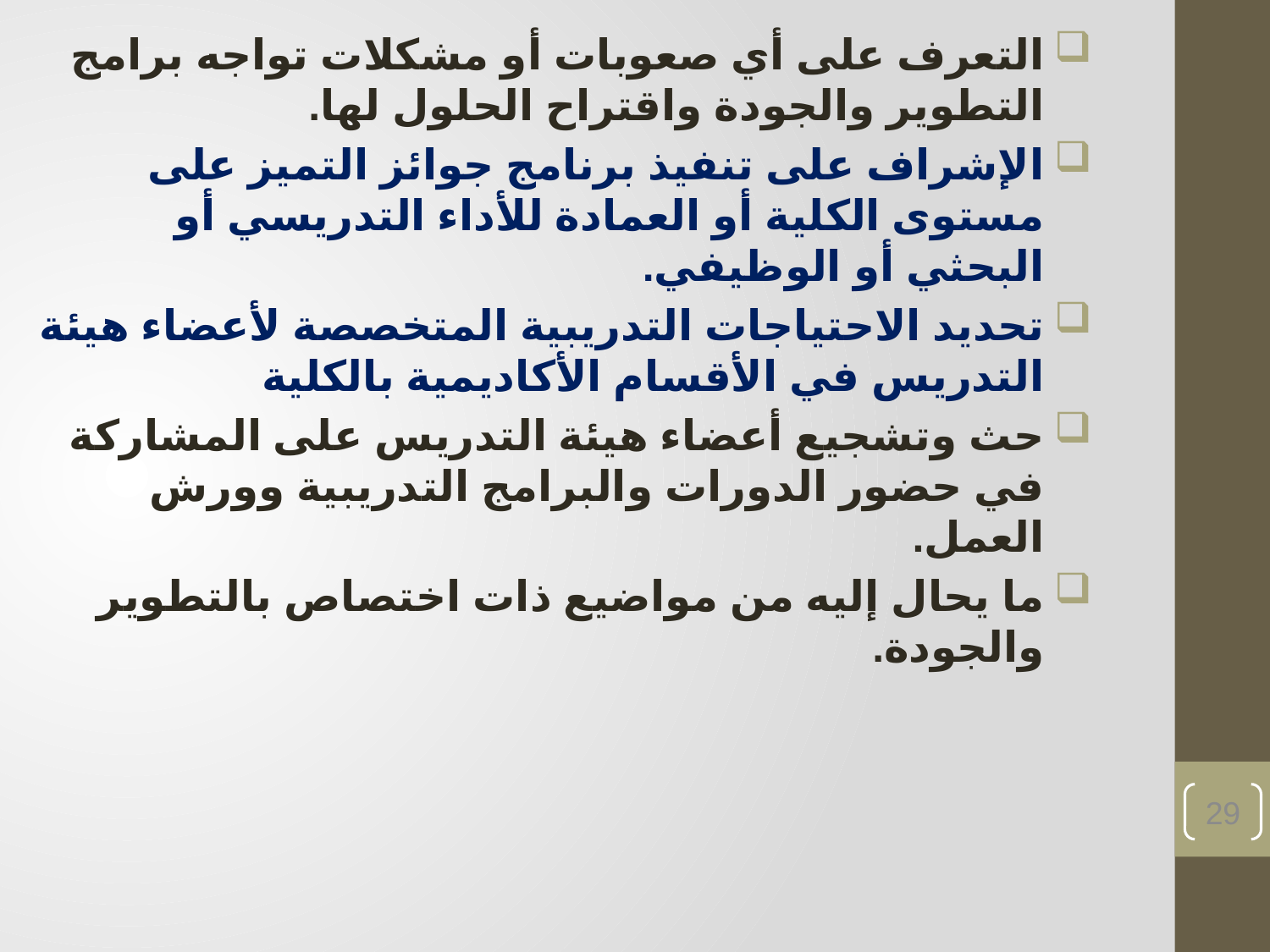

التعرف على أي صعوبات أو مشكلات تواجه برامج التطوير والجودة واقتراح الحلول لها.
الإشراف على تنفيذ برنامج جوائز التميز على مستوى الكلية أو العمادة للأداء التدريسي أو البحثي أو الوظيفي.
تحديد الاحتياجات التدريبية المتخصصة لأعضاء هيئة التدريس في الأقسام الأكاديمية بالكلية
حث وتشجيع أعضاء هيئة التدريس على المشاركة في حضور الدورات والبرامج التدريبية وورش العمل.
ما يحال إليه من مواضيع ذات اختصاص بالتطوير والجودة.

29